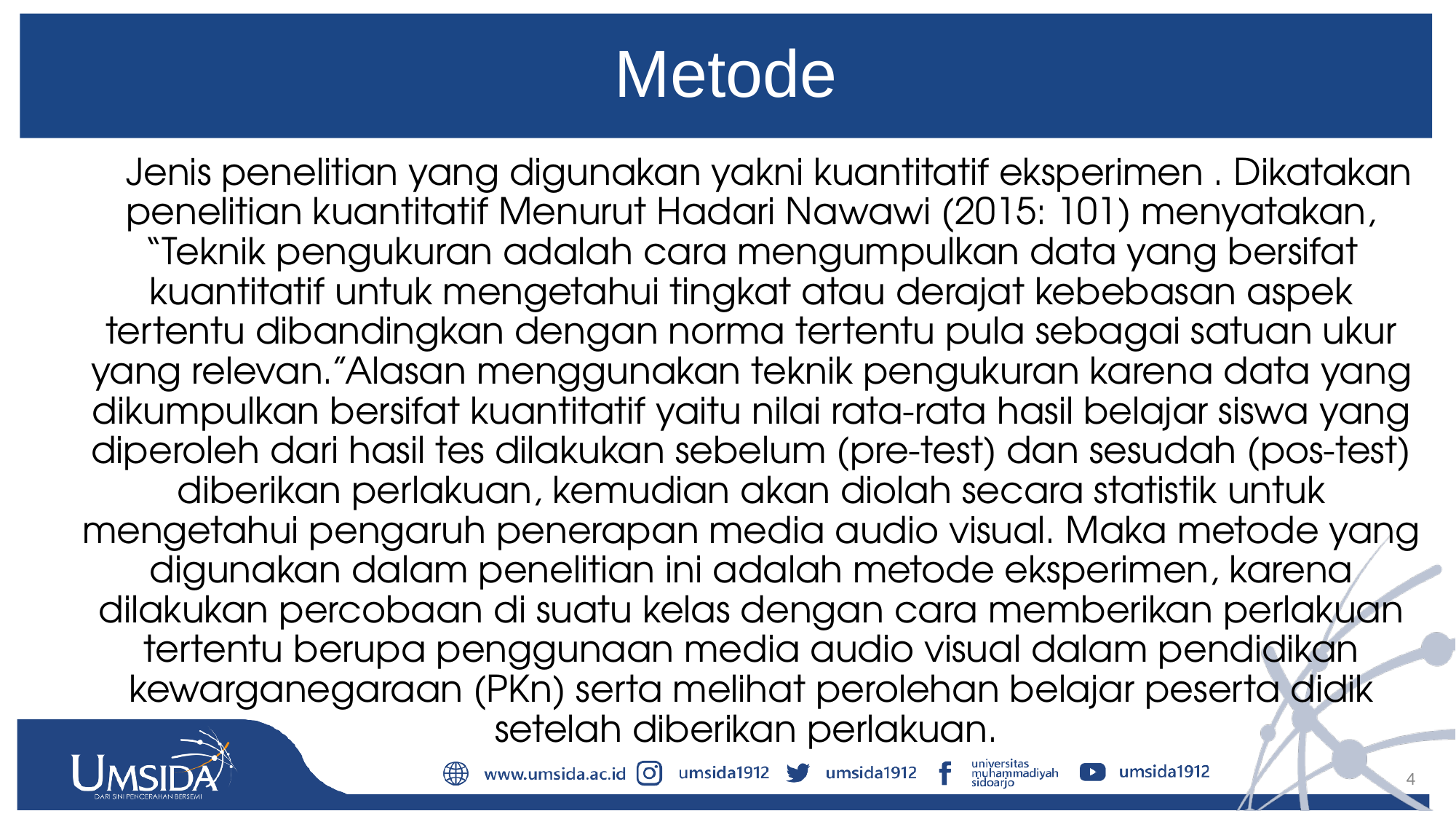

# Metode
      Jenis penelitian yang digunakan yakni kuantitatif eksperimen . Dikatakan penelitian kuantitatif Menurut Hadari Nawawi (2015: 101) menyatakan, “Teknik pengukuran adalah cara mengumpulkan data yang bersifat kuantitatif untuk mengetahui tingkat atau derajat kebebasan aspek tertentu dibandingkan dengan norma tertentu pula sebagai satuan ukur yang relevan.”Alasan menggunakan teknik pengukuran karena data yang dikumpulkan bersifat kuantitatif yaitu nilai rata-rata hasil belajar siswa yang diperoleh dari hasil tes dilakukan sebelum (pre-test) dan sesudah (pos-test) diberikan perlakuan, kemudian akan diolah secara statistik untuk mengetahui pengaruh penerapan media audio visual. Maka metode yang digunakan dalam penelitian ini adalah metode eksperimen, karena dilakukan percobaan di suatu kelas dengan cara memberikan perlakuan tertentu berupa penggunaan media audio visual dalam pendidikan kewarganegaraan (PKn) serta melihat perolehan belajar peserta didik setelah diberikan perlakuan.